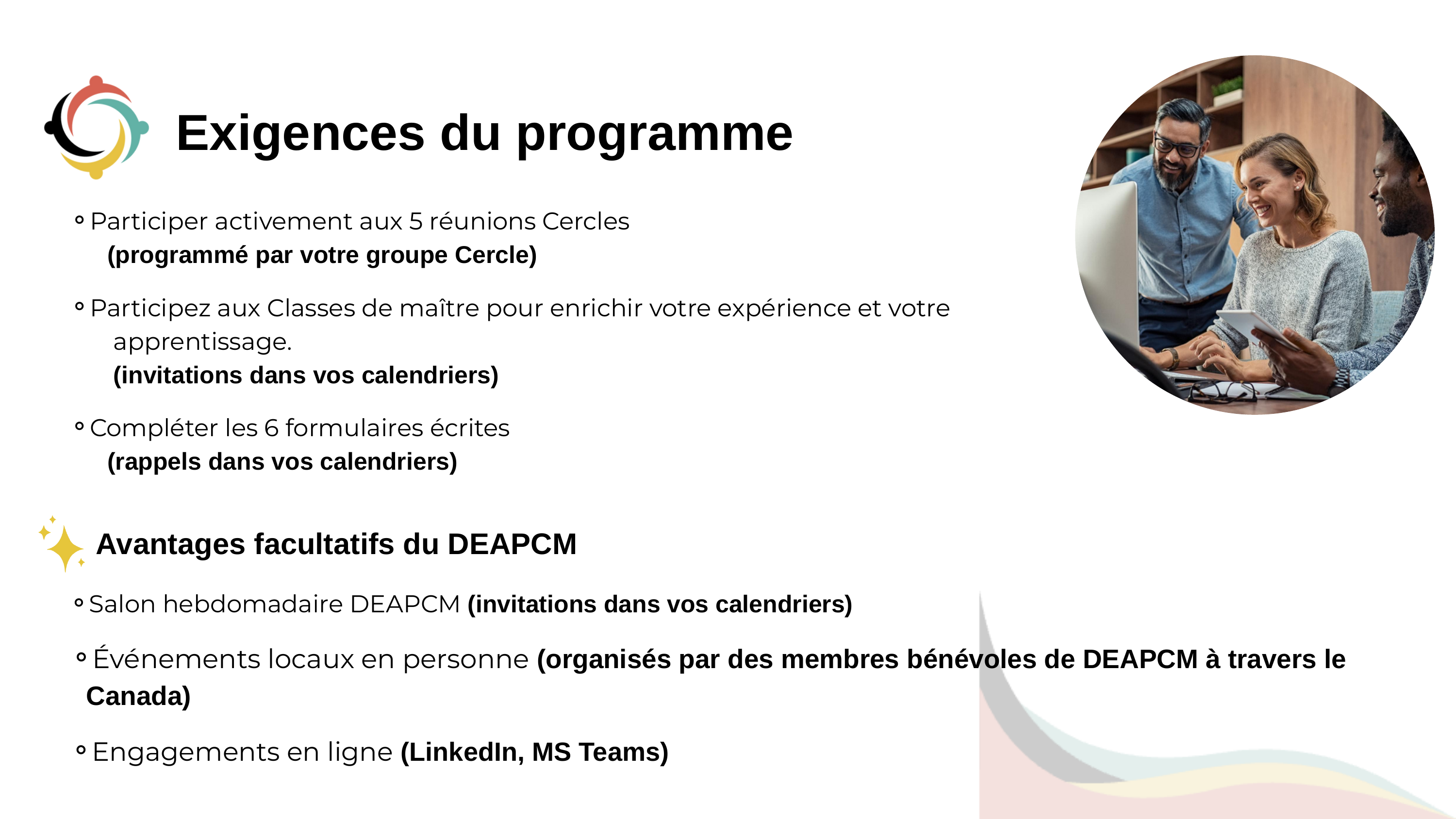

Exigences du programme
Participer activement aux 5 réunions Cercles
      (programmé par votre groupe Cercle)

Participez aux Classes de maître pour enrichir votre expérience et votre
       apprentissage.
       (invitations dans vos calendriers)

Compléter les 6 formulaires écrites
      (rappels dans vos calendriers)
Avantages facultatifs du DEAPCM

Salon hebdomadaire DEAPCM (invitations dans vos calendriers)

Événements locaux en personne (organisés par des membres bénévoles de DEAPCM à travers le Canada)

Engagements en ligne (LinkedIn, MS Teams)